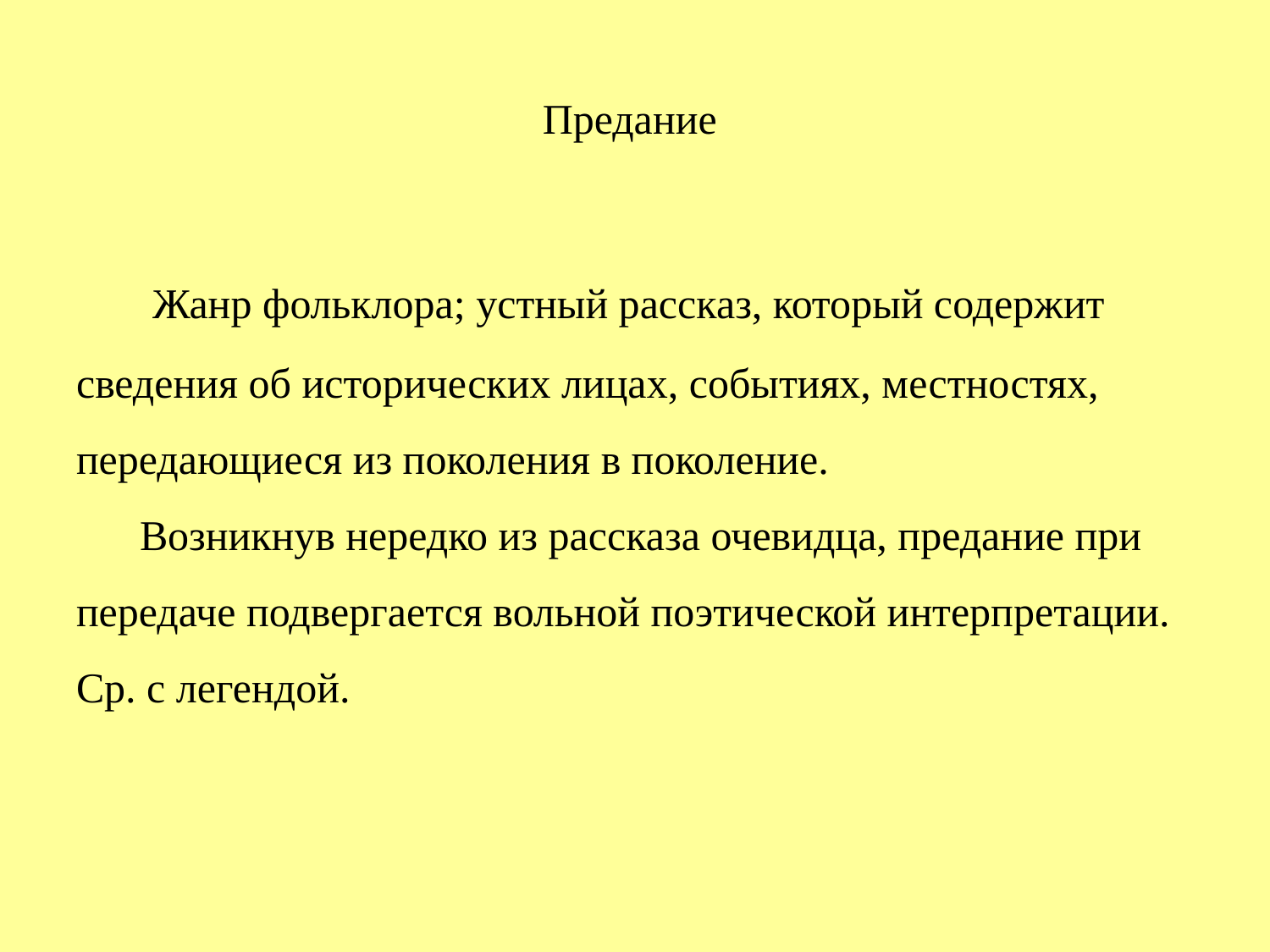

# Предание
 Жанр фольклора; устный рассказ, который содержит сведения об исторических лицах, событиях, местностях, передающиеся из поколения в поколение.
Возникнув нередко из рассказа очевидца, предание при передаче подвергается вольной поэтической интерпретации. Ср. с легендой.